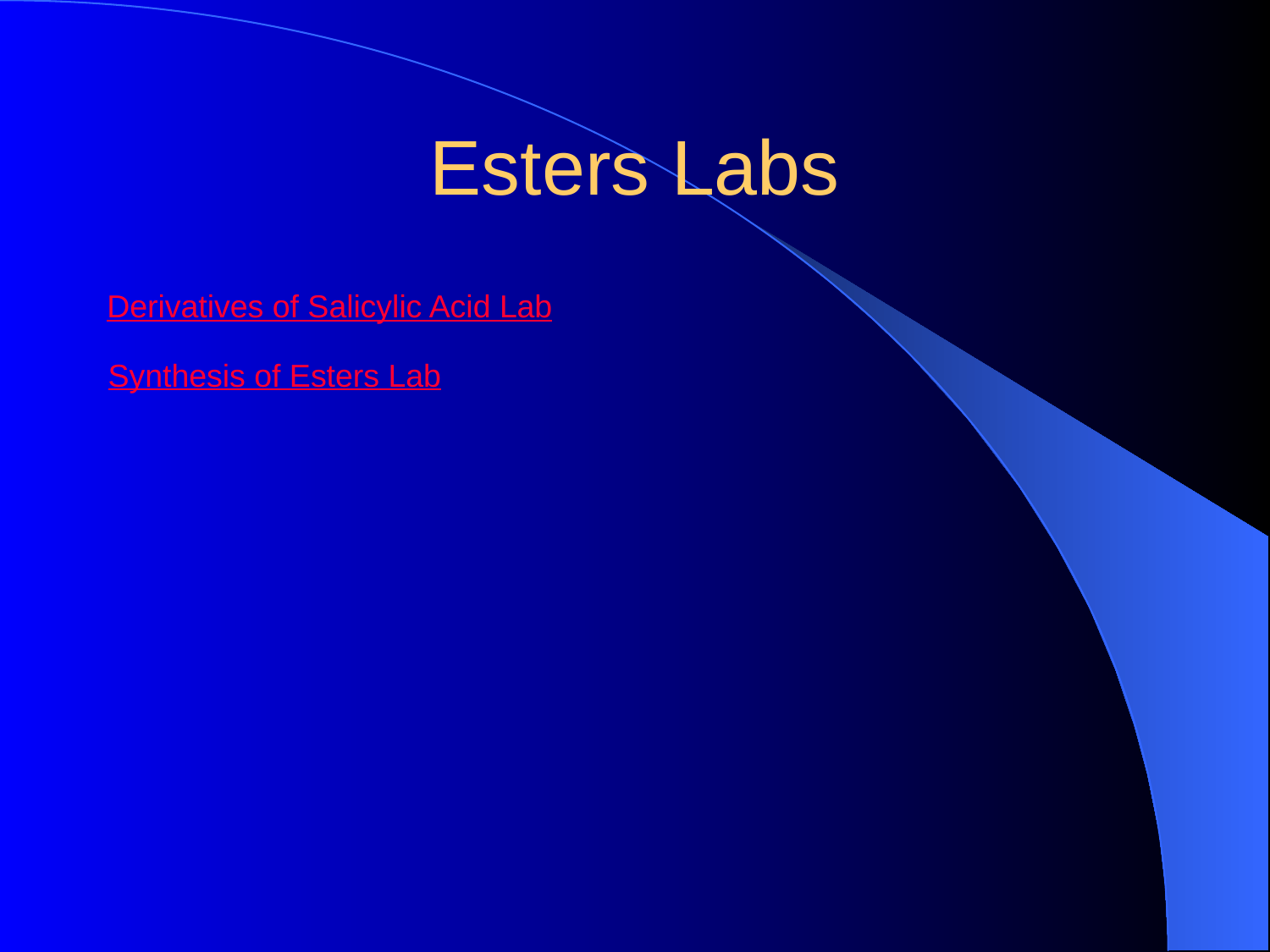

# Esters Labs

Derivatives of Salicylic Acid Lab
Synthesis of Esters Lab